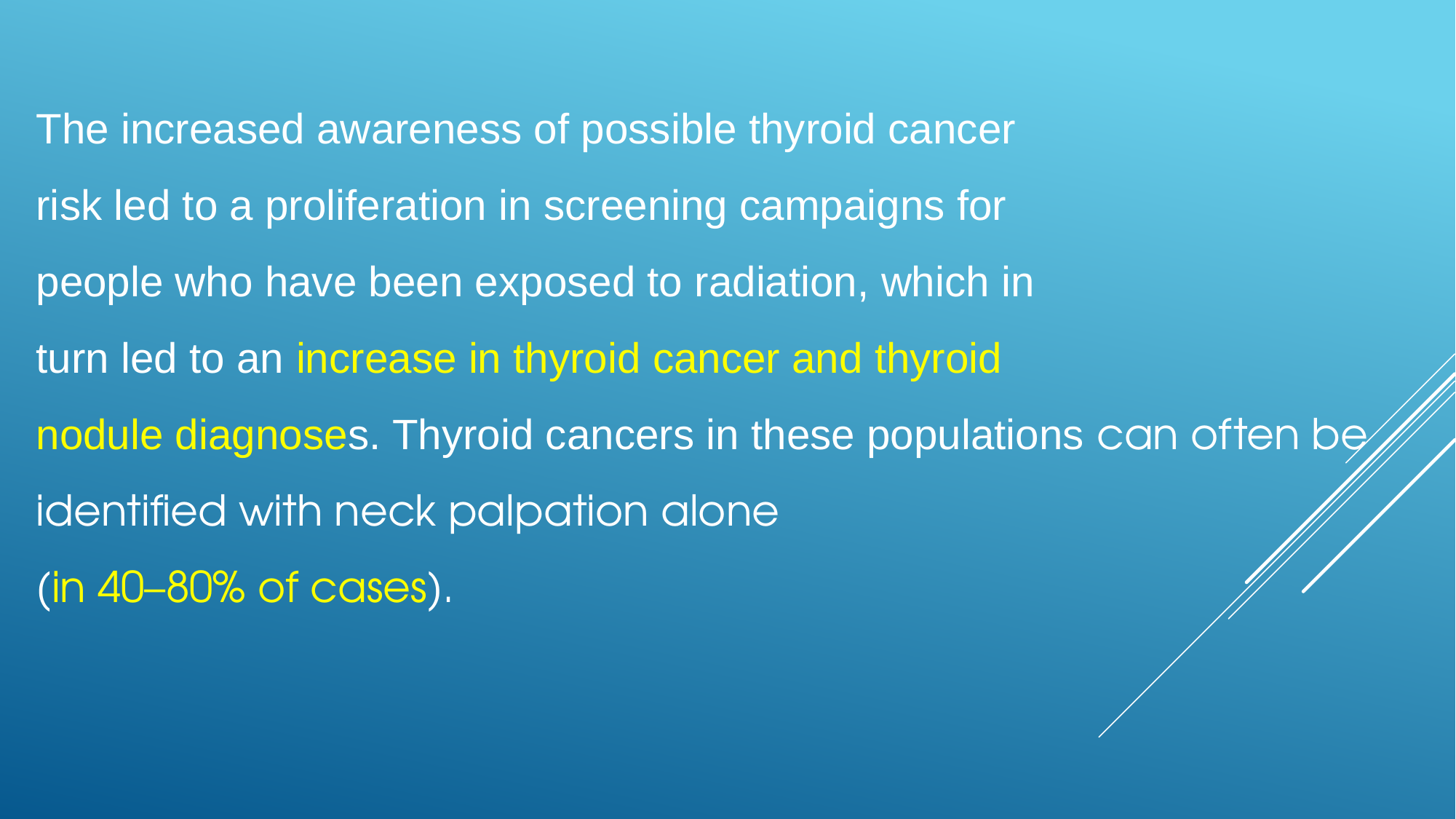

The increased awareness of possible thyroid cancer
risk led to a proliferation in screening campaigns for
people who have been exposed to radiation, which in
turn led to an increase in thyroid cancer and thyroid
nodule diagnoses. Thyroid cancers in these populations can often be identified with neck palpation alone
(in 40–80% of cases).